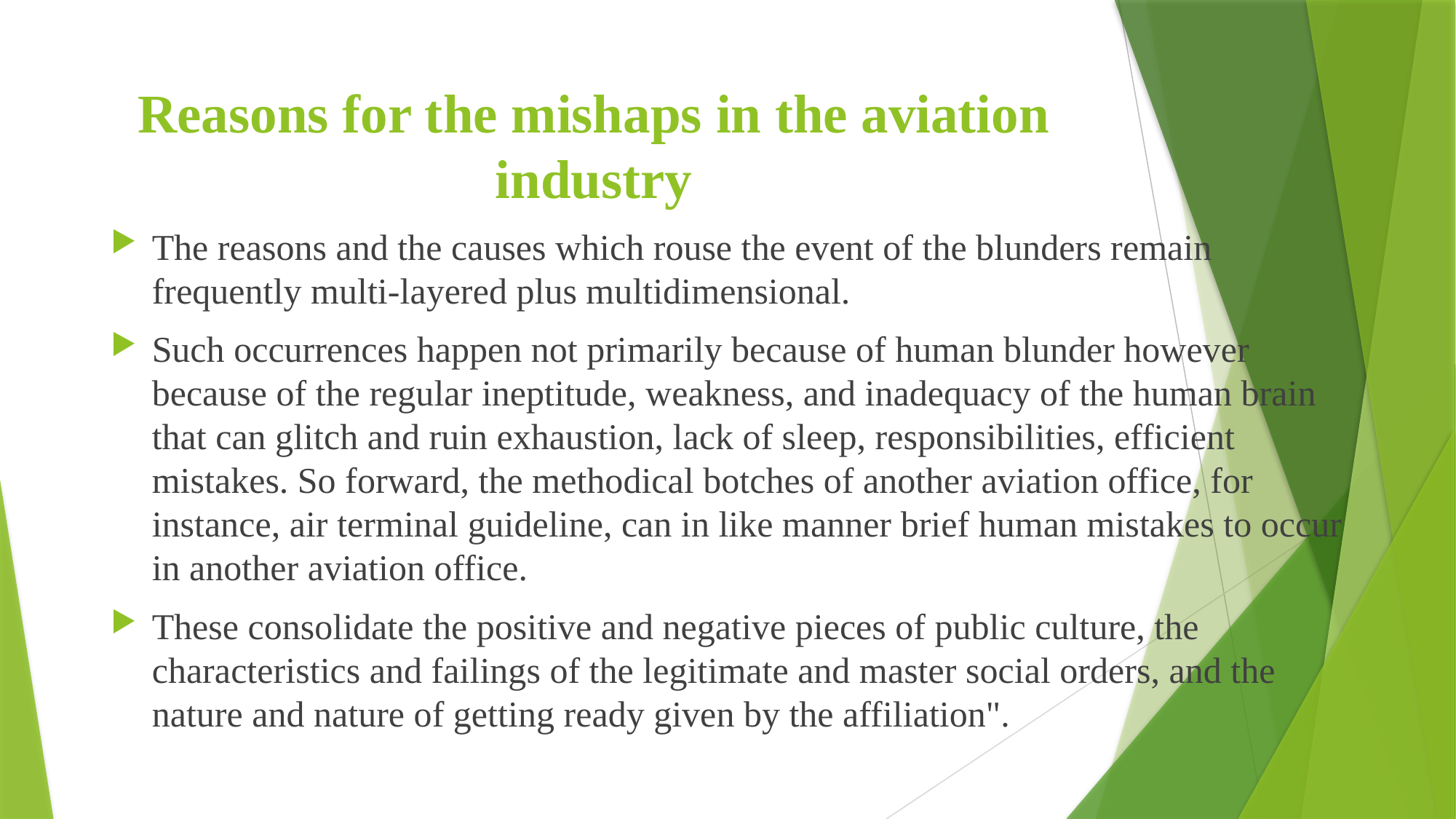

# Reasons for the mishaps in the aviation industry
The reasons and the causes which rouse the event of the blunders remain frequently multi-layered plus multidimensional.
Such occurrences happen not primarily because of human blunder however because of the regular ineptitude, weakness, and inadequacy of the human brain that can glitch and ruin exhaustion, lack of sleep, responsibilities, efficient mistakes. So forward, the methodical botches of another aviation office, for instance, air terminal guideline, can in like manner brief human mistakes to occur in another aviation office.
These consolidate the positive and negative pieces of public culture, the characteristics and failings of the legitimate and master social orders, and the nature and nature of getting ready given by the affiliation".